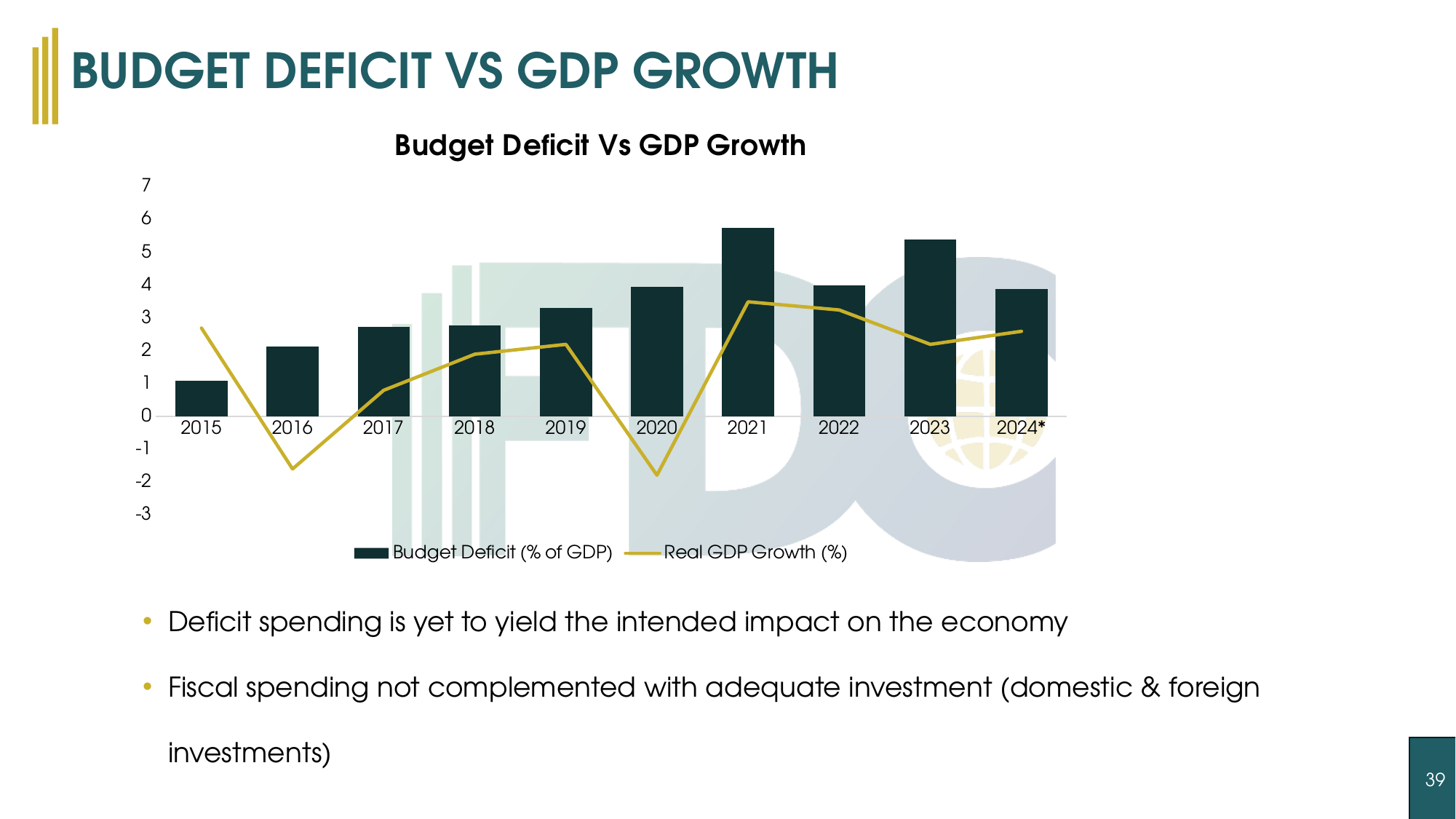

# BUDGET DEFICIT VS GDP GROWTH

### Chart: Budget Deficit Vs GDP Growth

| Category | Budget Deficit (% of GDP) | Real GDP Growth (%) |
|---|---|---|
| 2015 | 1.08 | 2.7 |
| 2016 | 2.14 | -1.6 |
| 2017 | 2.74 | 0.8 |
| 2018 | 2.78 | 1.9 |
| 2019 | 3.31 | 2.2 |
| 2020 | 3.95 | -1.79 |
| 2021 | 5.76 | 3.5 |
| 2022 | 4.0 | 3.25 |
| 2023 | 5.4 | 2.2 |
| 2024* | 3.88 | 2.6 |
Deficit spending is yet to yield the intended impact on the economy
Fiscal spending not complemented with adequate investment (domestic & foreign investments)